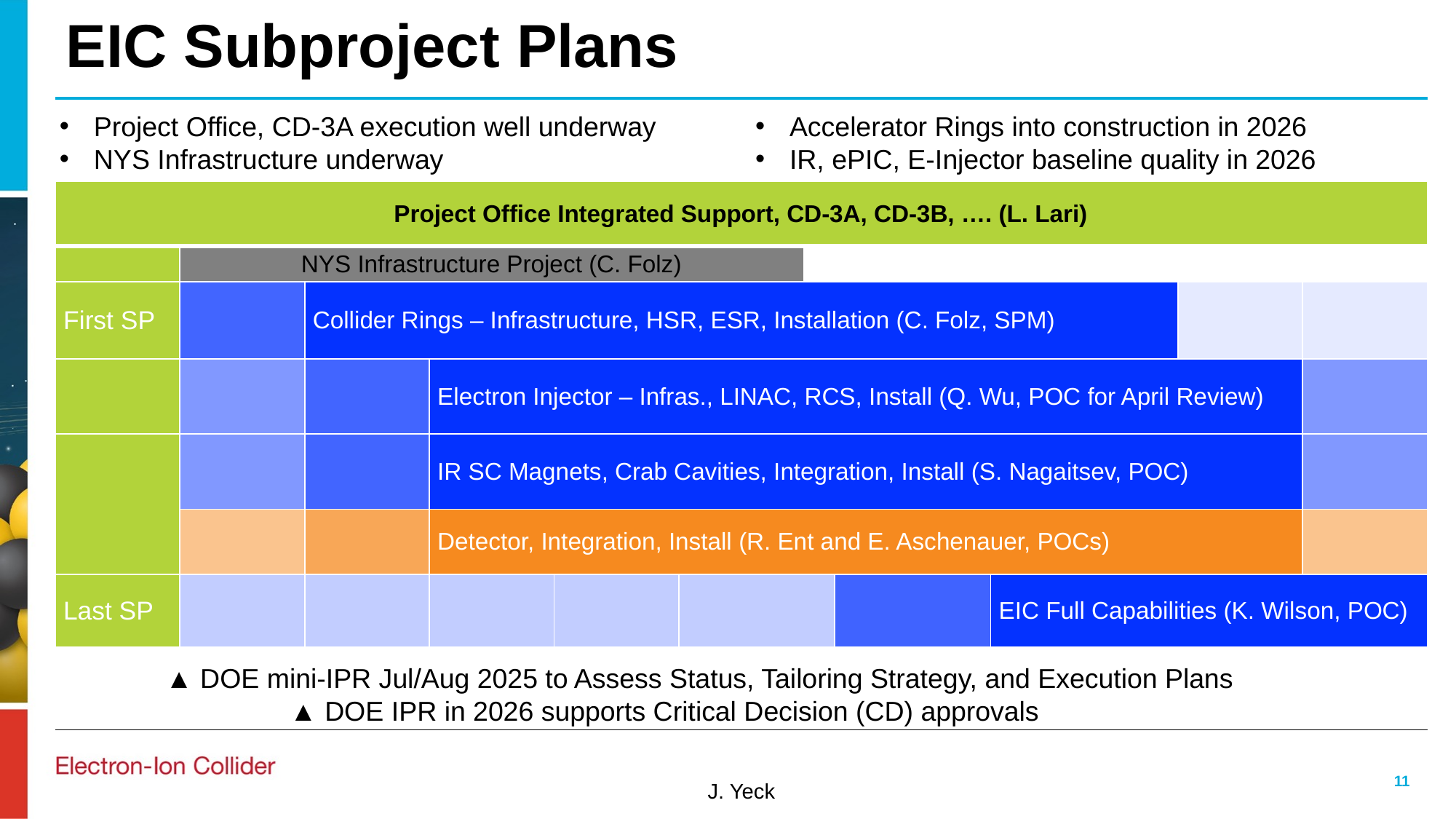

# EIC Subproject Plans
Accelerator Rings into construction in 2026
IR, ePIC, E-Injector baseline quality in 2026
Project Office, CD-3A execution well underway
NYS Infrastructure underway
| Project Office Integrated Support, CD-3A, CD-3B, …. (L. Lari) |  |  |  |  |  |  |  |  |  |  |
| --- | --- | --- | --- | --- | --- | --- | --- | --- | --- | --- |
|  | NYS Infrastructure Project (C. Folz) |  |  |  |  |  |  |  |  |  |
| First SP |  | Collider Rings – Infrastructure, HSR, ESR, Installation (C. Folz, SPM) |  |  |  |  |  |  |  |  |
|  |  |  | Electron Injector – Infras., LINAC, RCS, Install (Q. Wu, POC for April Review) |  |  |  |  |  |  |  |
|  |  |  | IR SC Magnets, Crab Cavities, Integration, Install (S. Nagaitsev, POC) |  |  |  |  |  |  |  |
|  |  |  | Detector, Integration, Install (R. Ent and E. Aschenauer, POCs) |  |  |  |  |  |  |  |
| Last SP |  |  |  |  |  |  |  | EIC Full Capabilities (K. Wilson, POC) |  |  |
▲ DOE mini-IPR Jul/Aug 2025 to Assess Status, Tailoring Strategy, and Execution Plans
	  ▲ DOE IPR in 2026 supports Critical Decision (CD) approvals
11
J. Yeck